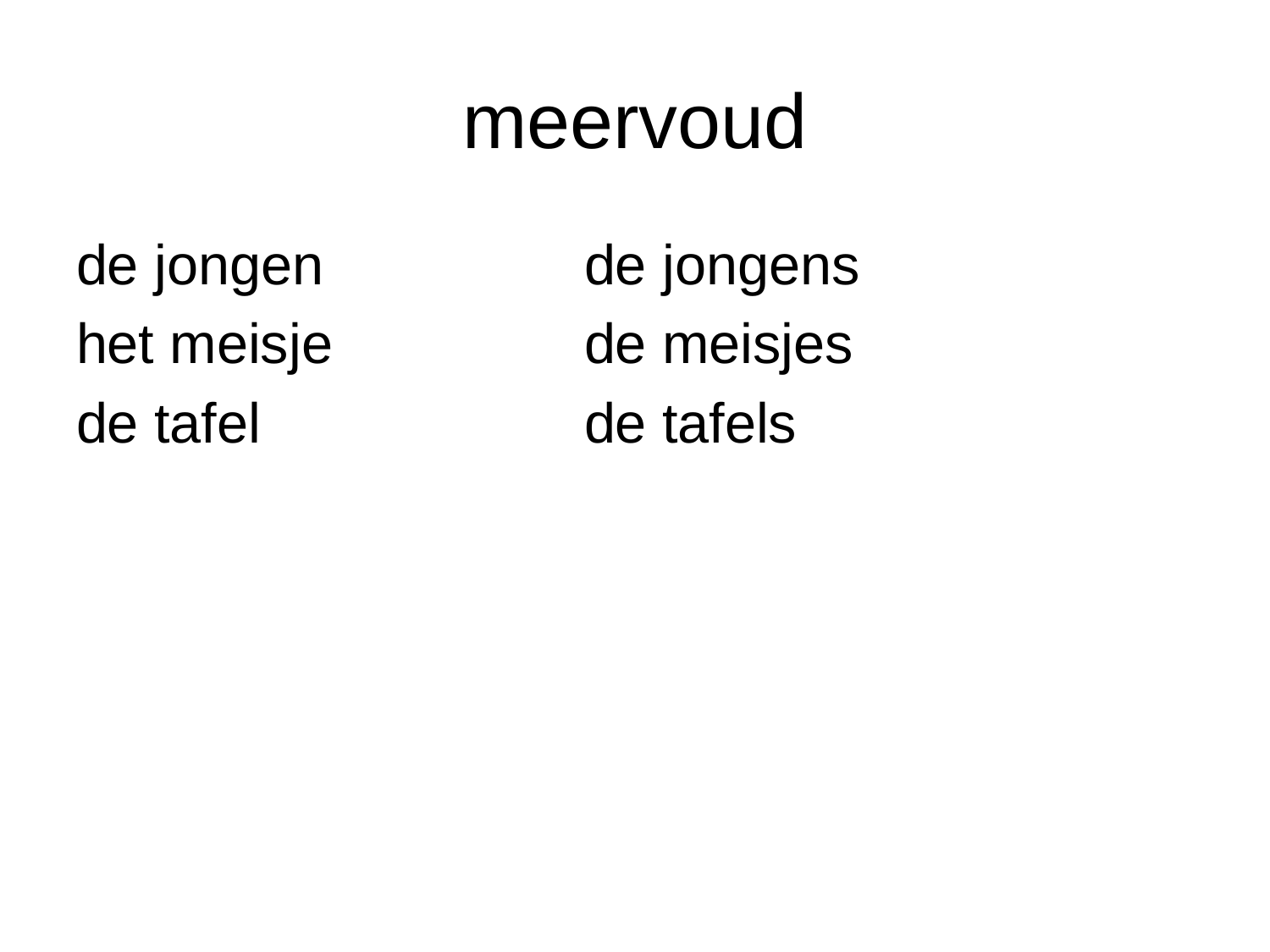

# meervoud
de jongen			de jongens
het meisje		de meisjes
de tafel			de tafels